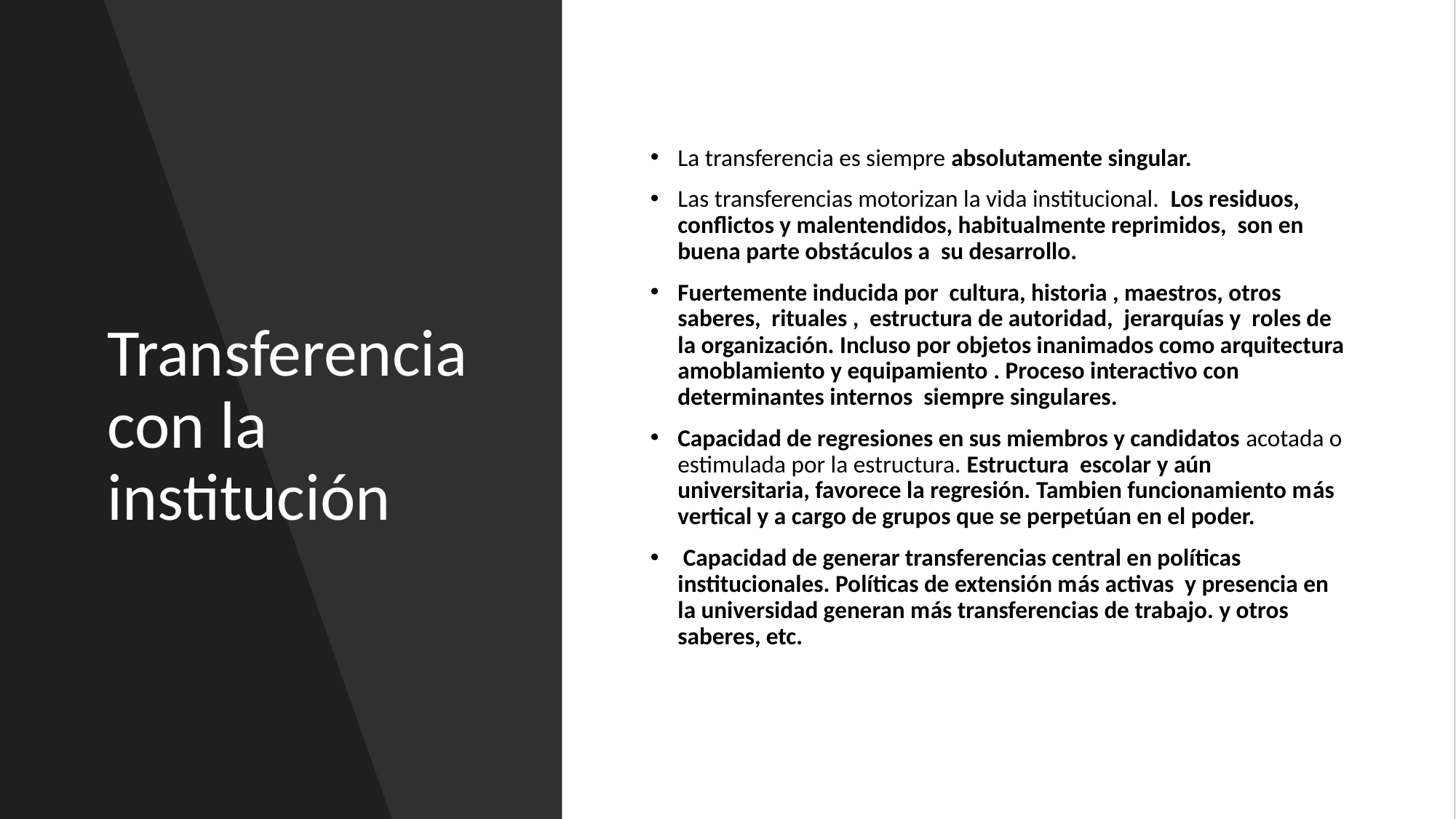

# Transferencia con la institución

La transferencia es siempre absolutamente singular.
Las transferencias motorizan la vida institucional.  Los residuos,  conflictos y malentendidos, habitualmente reprimidos,  son en buena parte obstáculos a  su desarrollo.
Fuertemente inducida por  cultura, historia , maestros, otros saberes,  rituales ,  estructura de autoridad,  jerarquías y  roles de la organización. Incluso por objetos inanimados como arquitectura amoblamiento y equipamiento . Proceso interactivo con  determinantes internos  siempre singulares.
Capacidad de regresiones en sus miembros y candidatos acotada o estimulada por la estructura. Estructura  escolar y aún universitaria, favorece la regresión. Tambien funcionamiento más vertical y a cargo de grupos que se perpetúan en el poder.
 Capacidad de generar transferencias central en políticas institucionales. Políticas de extensión más activas  y presencia en la universidad generan más transferencias de trabajo. y otros saberes, etc.